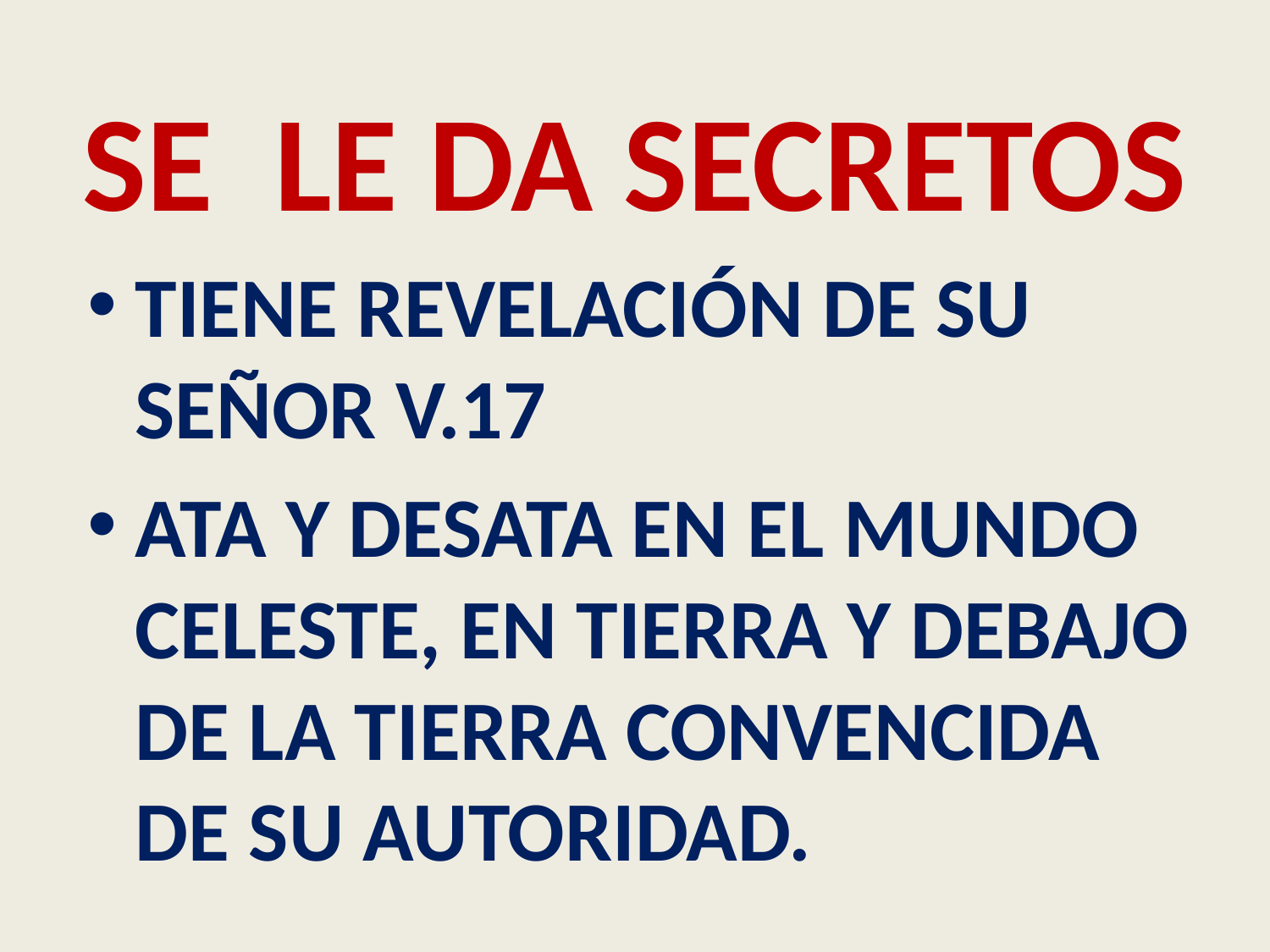

# SE  LE DA SECRETOS
TIENE REVELACIÓN DE SU SEÑOR V.17
ATA Y DESATA EN EL MUNDO CELESTE, EN TIERRA Y DEBAJO DE LA TIERRA CONVENCIDA DE SU AUTORIDAD.